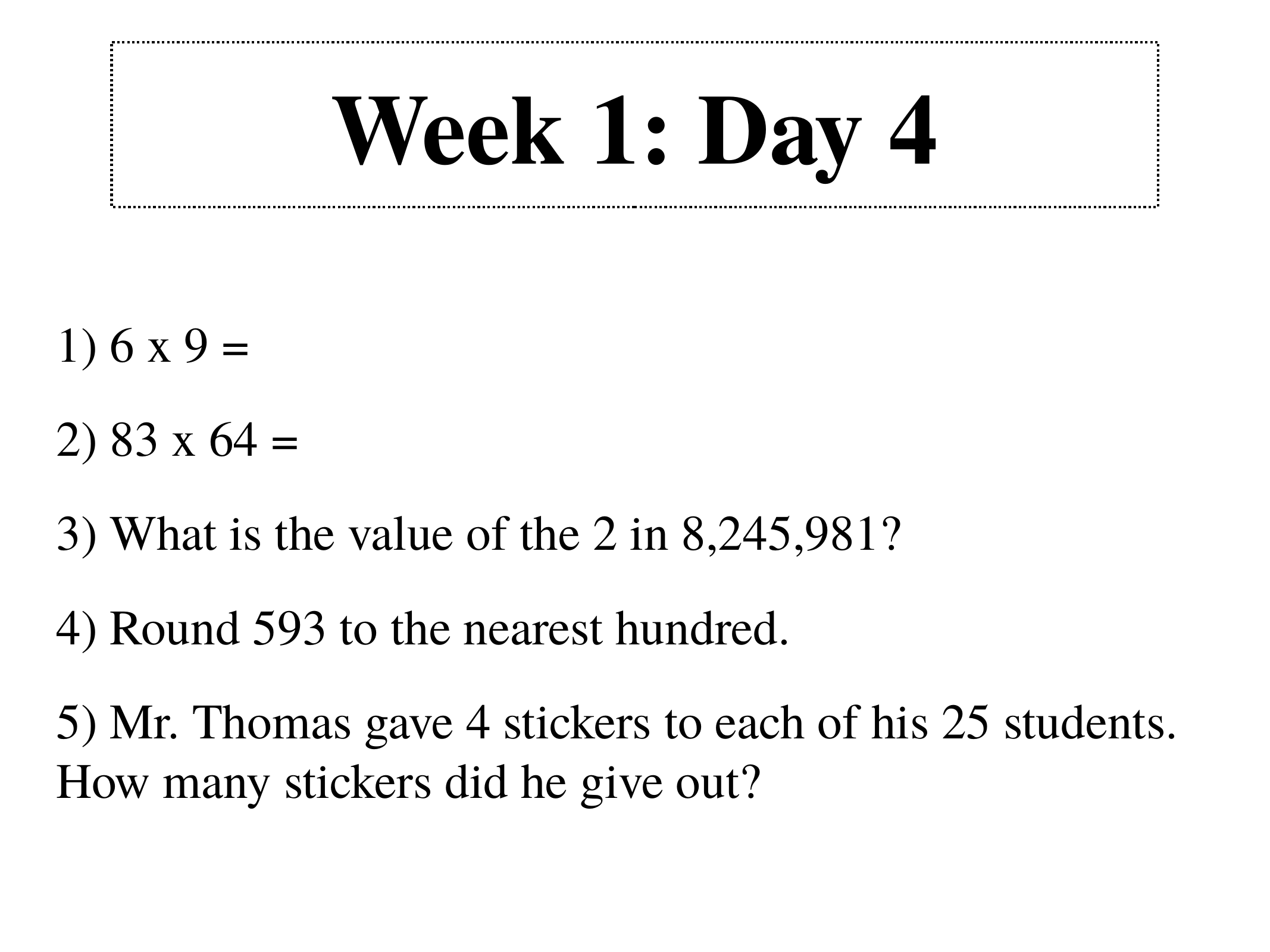

Week 1: Day 4
1) 6 x 9 =
2) 83 x 64 =
3) What is the value of the 2 in 8,245,981?
4) Round 593 to the nearest hundred.
5) Mr. Thomas gave 4 stickers to each of his 25 students. How many stickers did he give out?